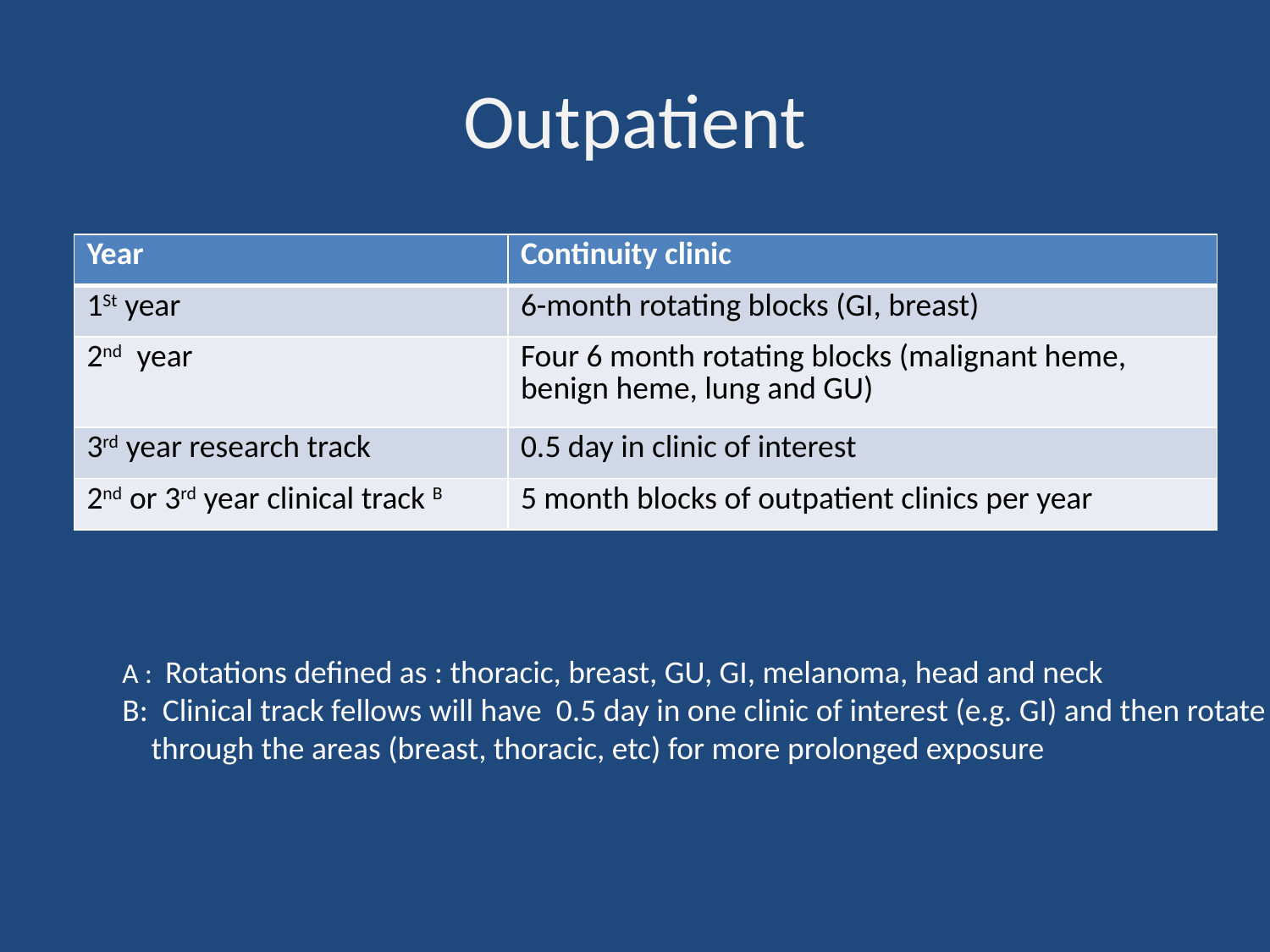

# Outpatient
| Year | Continuity clinic |
| --- | --- |
| 1St year | 6-month rotating blocks (GI, breast) |
| 2nd year | Four 6 month rotating blocks (malignant heme, benign heme, lung and GU) |
| 3rd year research track | 0.5 day in clinic of interest |
| 2nd or 3rd year clinical track B | 5 month blocks of outpatient clinics per year |
A :  Rotations defined as : thoracic, breast, GU, GI, melanoma, head and neck
B:  Clinical track fellows will have  0.5 day in one clinic of interest (e.g. GI) and then rotate
    through the areas (breast, thoracic, etc) for more prolonged exposure